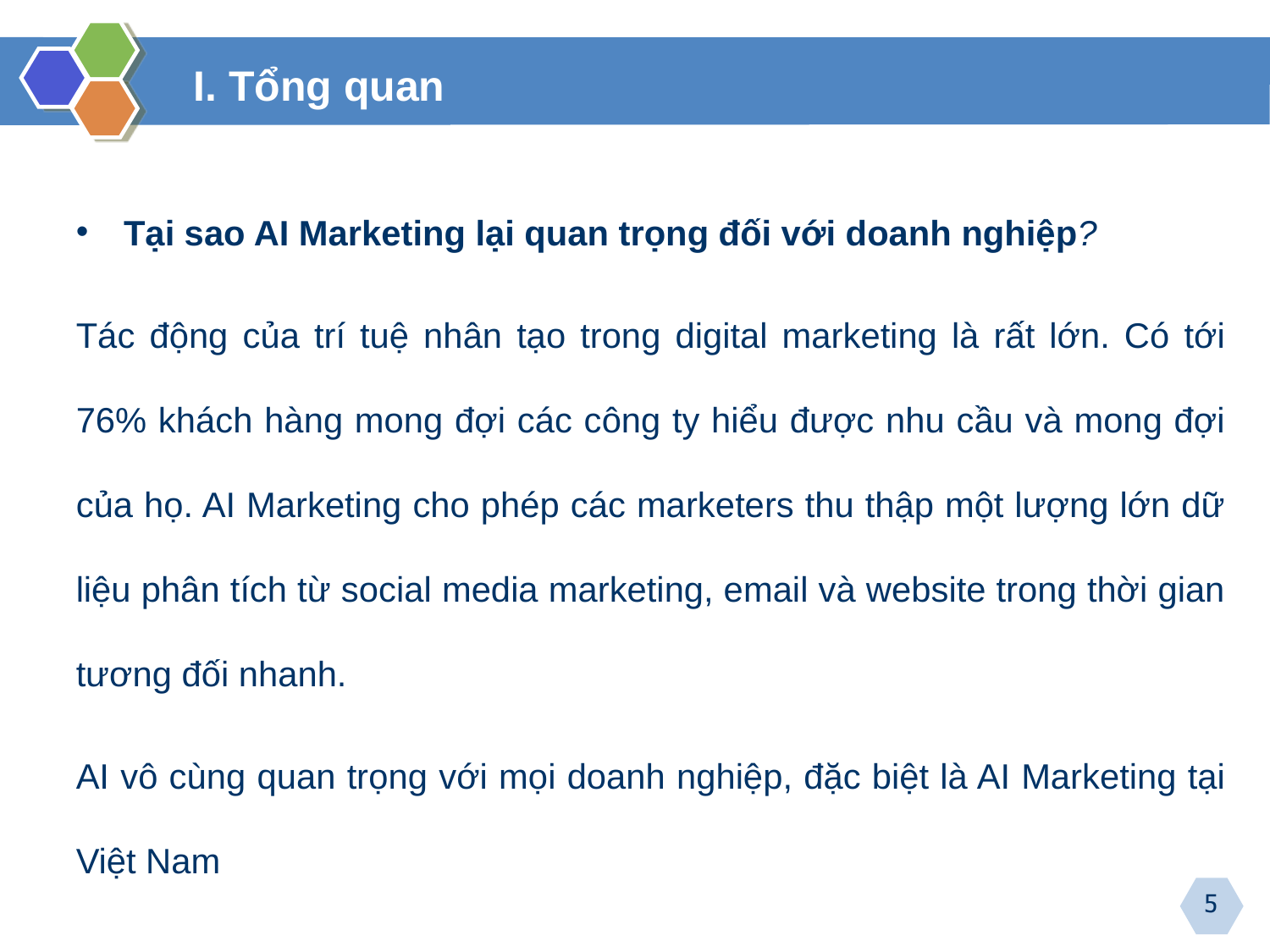

I. Tổng quan
Tại sao AI Marketing lại quan trọng đối với doanh nghiệp?
Tác động của trí tuệ nhân tạo trong digital marketing là rất lớn. Có tới 76% khách hàng mong đợi các công ty hiểu được nhu cầu và mong đợi của họ. AI Marketing cho phép các marketers thu thập một lượng lớn dữ liệu phân tích từ social media marketing, email và website trong thời gian tương đối nhanh.
AI vô cùng quan trọng với mọi doanh nghiệp, đặc biệt là AI Marketing tại Việt Nam